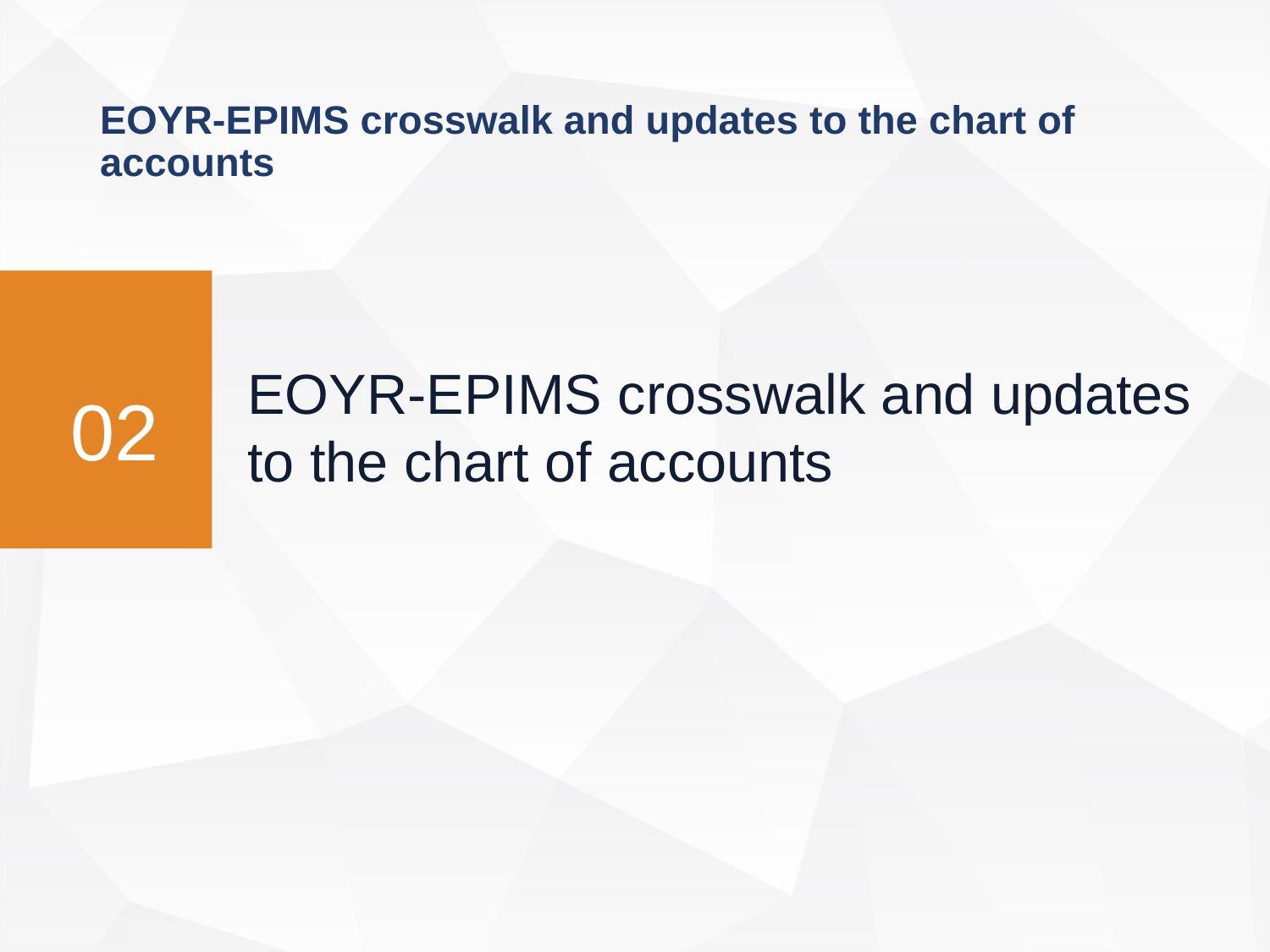

EOYR-EPIMS crosswalk and updates to the chart of accounts
EOYR-EPIMS crosswalk and updates to the chart of accounts
02